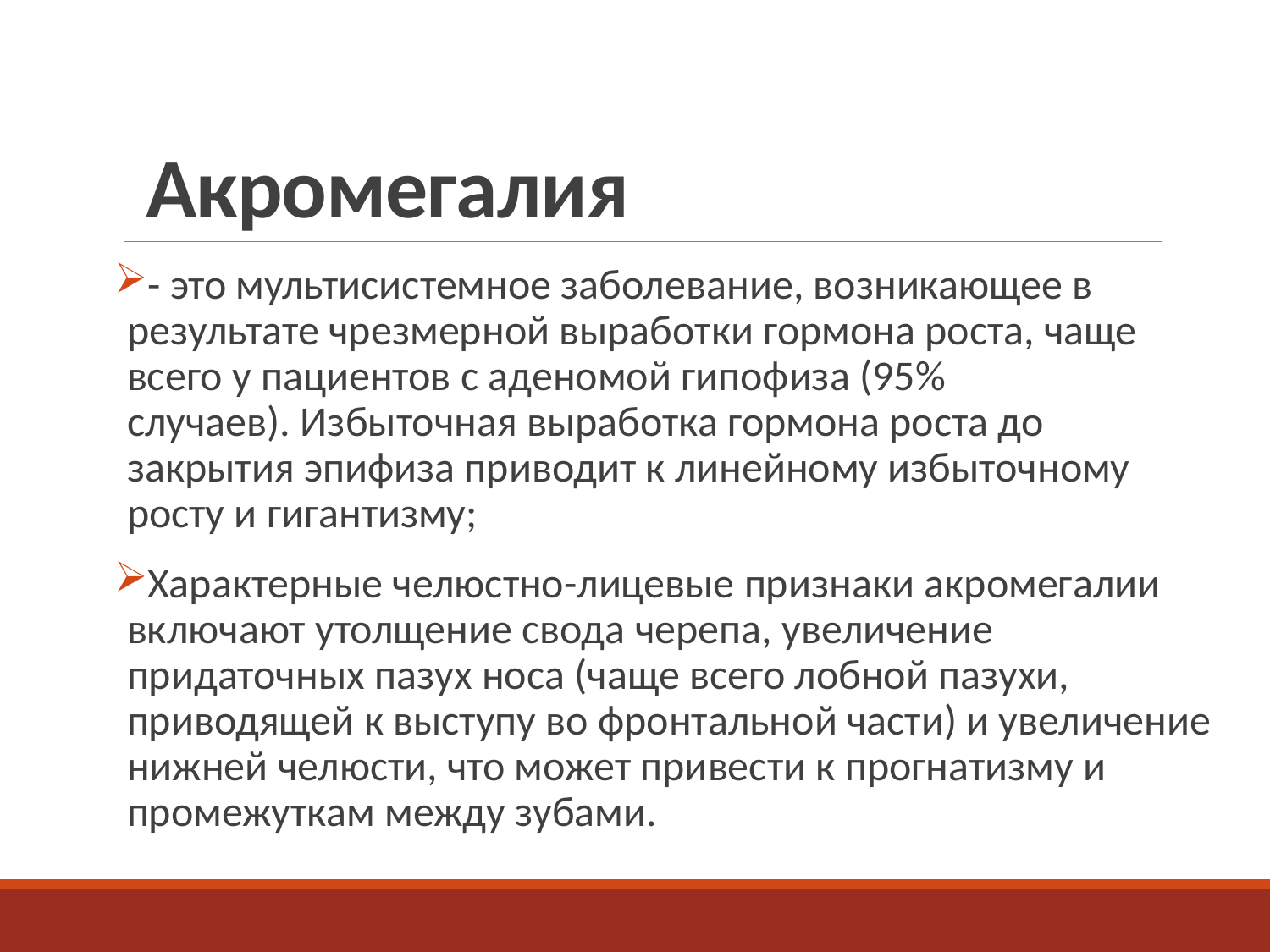

# Акромегалия
- это мультисистемное заболевание, возникающее в результате чрезмерной выработки гормона роста, чаще всего у пациентов с аденомой гипофиза (95% случаев). Избыточная выработка гормона роста до закрытия эпифиза приводит к линейному избыточному росту и гигантизму;
Характерные челюстно-лицевые признаки акромегалии включают утолщение свода черепа, увеличение придаточных пазух носа (чаще всего лобной пазухи, приводящей к выступу во фронтальной части) и увеличение нижней челюсти, что может привести к прогнатизму и промежуткам между зубами.